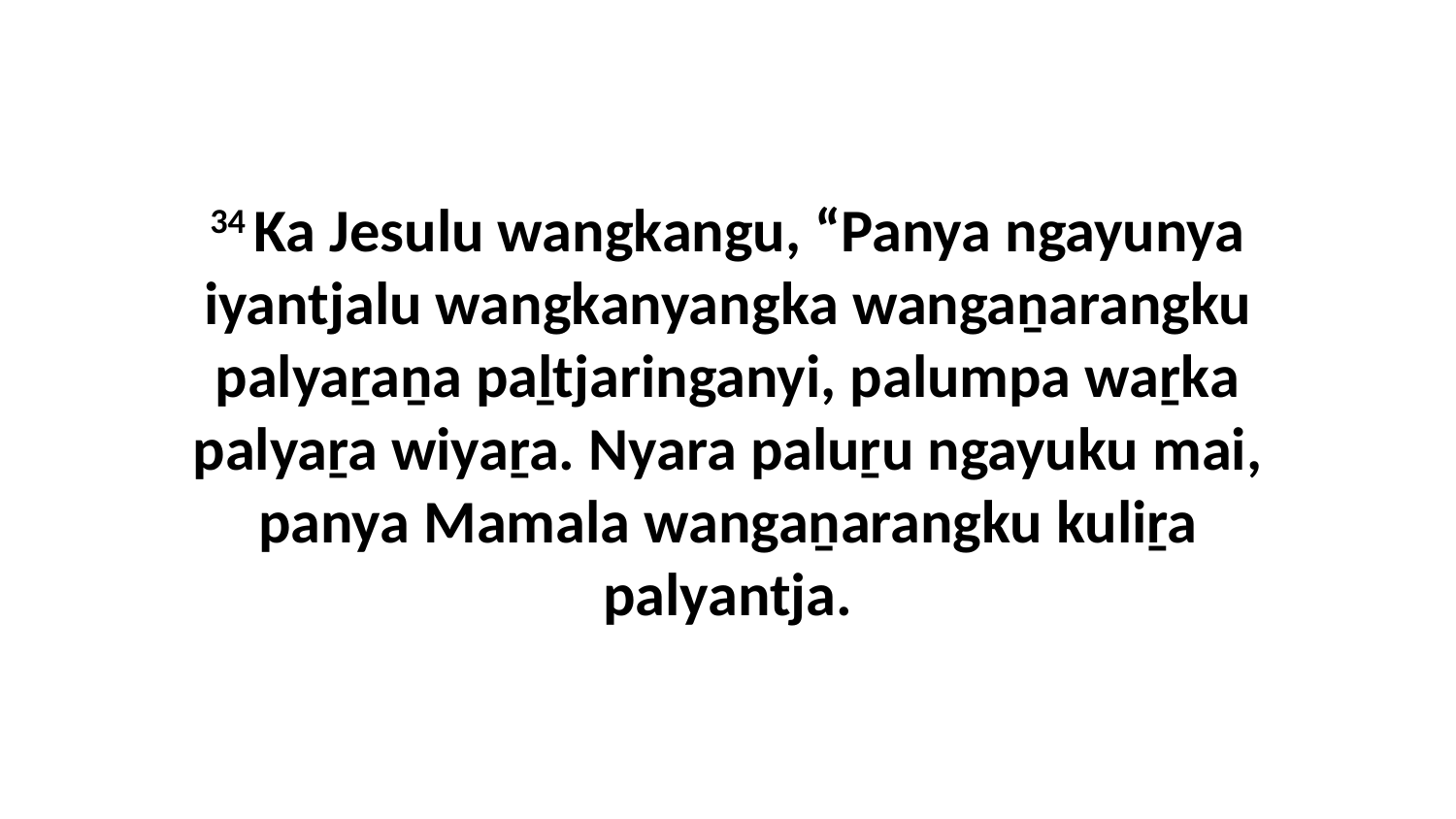

34 Ka Jesulu wangkangu, “Panya ngayunya iyantjalu wangkanyangka wangaṉarangku palyaṟaṉa paḻtjaringanyi, palumpa waṟka palyaṟa wiyaṟa. Nyara paluṟu ngayuku mai, panya Mamala wangaṉarangku kuliṟa palyantja.